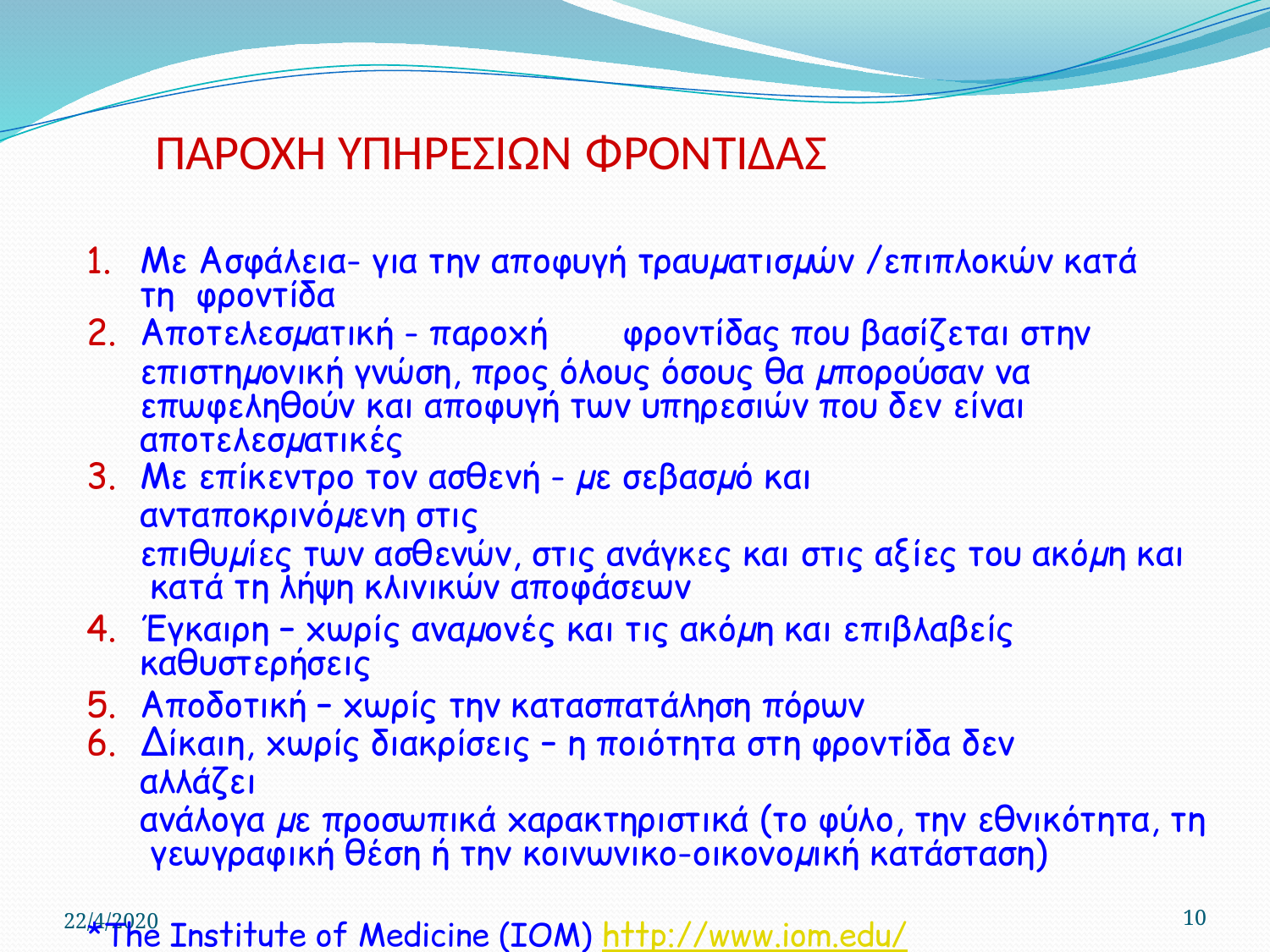

# ΠΑΡΟΧΗ ΥΠΗΡΕΣΙΩΝ  ΦΡΟΝΤΙΔΑΣ
Με Ασφάλεια- για την αποφυγή τραυµατισµών /επιπλοκών κατά τη  φροντίδα
Αποτελεσµατική - παροχή	φροντίδας που βασίζεται στην
επιστηµονική γνώση, προς όλους όσους θα µπορούσαν να  επωφεληθούν και αποφυγή των υπηρεσιών που δεν είναι  αποτελεσµατικές
Με επίκεντρο τον ασθενή - µε σεβασµό και ανταποκρινόµενη στις
επιθυµίες των ασθενών, στις ανάγκες και στις αξίες του ακόµη και  κατά τη λήψη κλινικών αποφάσεων
Έγκαιρη – χωρίς αναµονές και τις ακόµη και επιβλαβείς  καθυστερήσεις
Αποδοτική – χωρίς την κατασπατάληση πόρων
Δίκαιη, χωρίς διακρίσεις – η ποιότητα στη φροντίδα δεν αλλάζει
ανάλογα µε προσωπικά χαρακτηριστικά (το φύλο, την εθνικότητα, τη  γεωγραφική θέση ή την κοινωνικο-οικονοµική κατάσταση)
*The Institute of Medicine (IOM) http://www.iom.edu/
22/4/2020
10